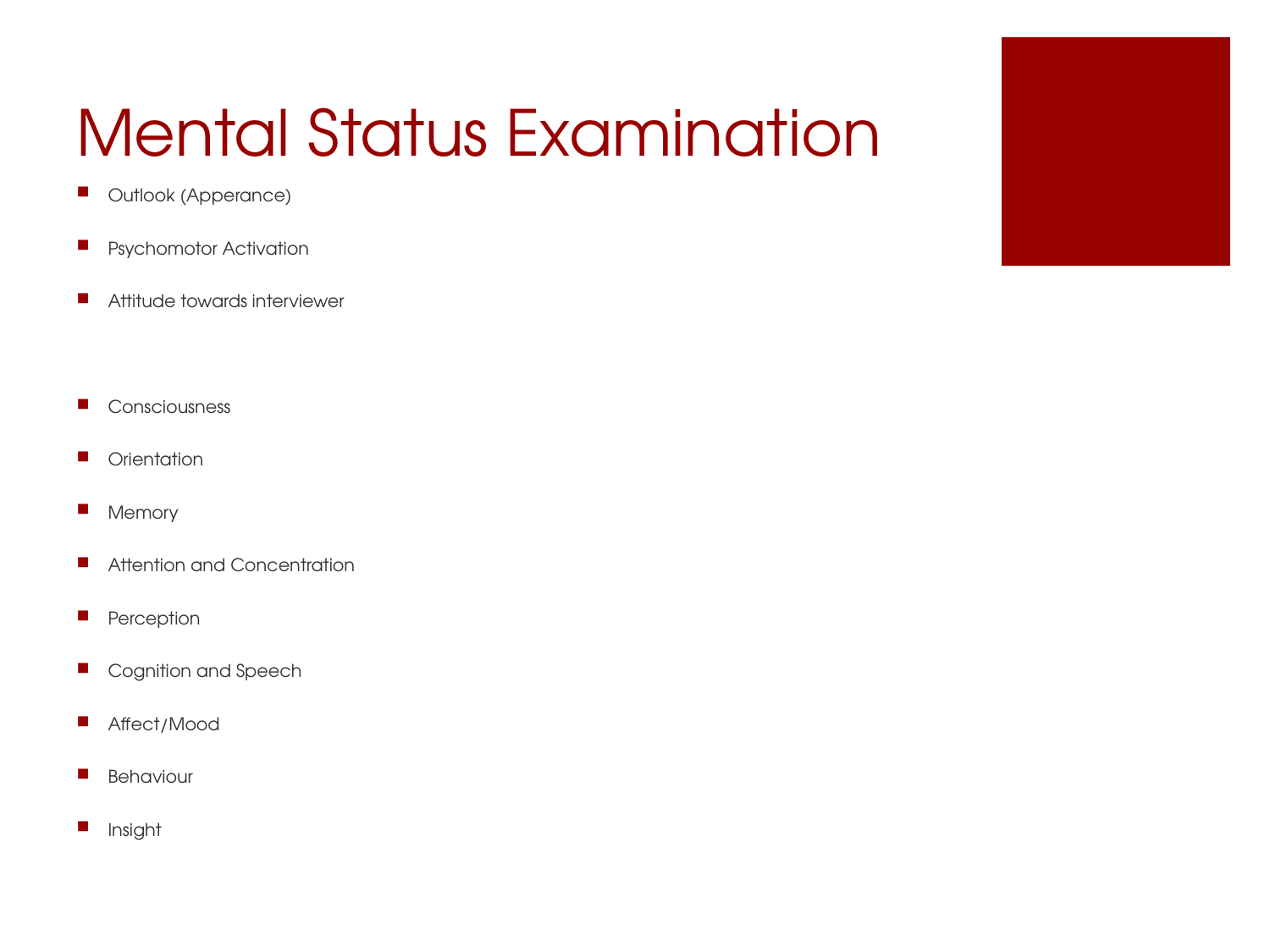

# Mental Status Examination
Outlook (Apperance)
Psychomotor Activation
Attitude towards interviewer

Consciousness
Orientation
Memory
Attention and Concentration
Perception
Cognition and Speech
Affect/Mood
Behaviour
Insight